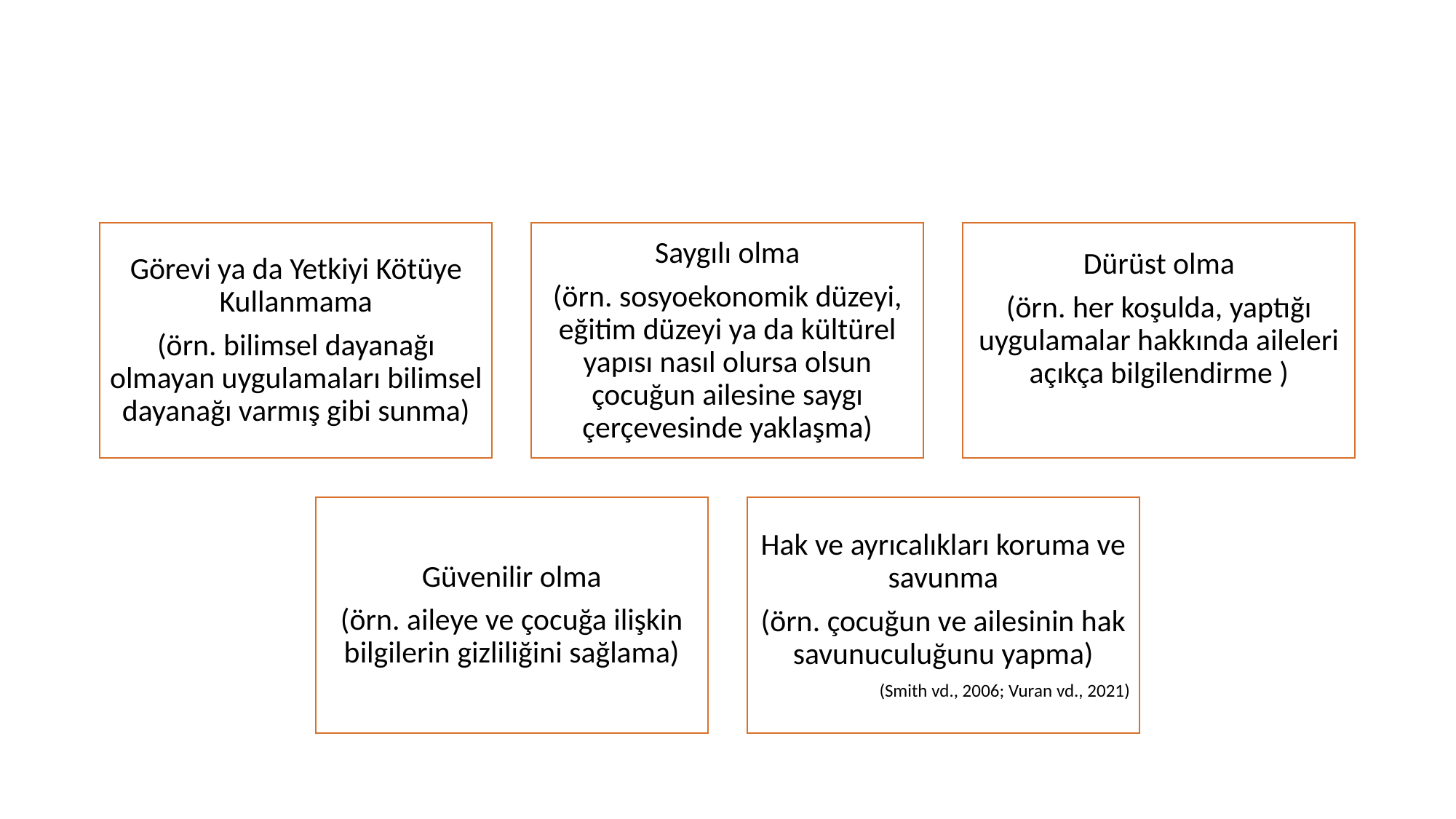

#
Görevi ya da Yetkiyi Kötüye Kullanmama
(örn. bilimsel dayanağı olmayan uygulamaları bilimsel dayanağı varmış gibi sunma)
Saygılı olma
(örn. sosyoekonomik düzeyi, eğitim düzeyi ya da kültürel yapısı nasıl olursa olsun çocuğun ailesine saygı çerçevesinde yaklaşma)
Dürüst olma
(örn. her koşulda, yaptığı uygulamalar hakkında aileleri açıkça bilgilendirme )

Güvenilir olma
(örn. aileye ve çocuğa ilişkin bilgilerin gizliliğini sağlama)
Hak ve ayrıcalıkları koruma ve savunma
(örn. çocuğun ve ailesinin hak savunuculuğunu yapma)
(Smith vd., 2006; Vuran vd., 2021)